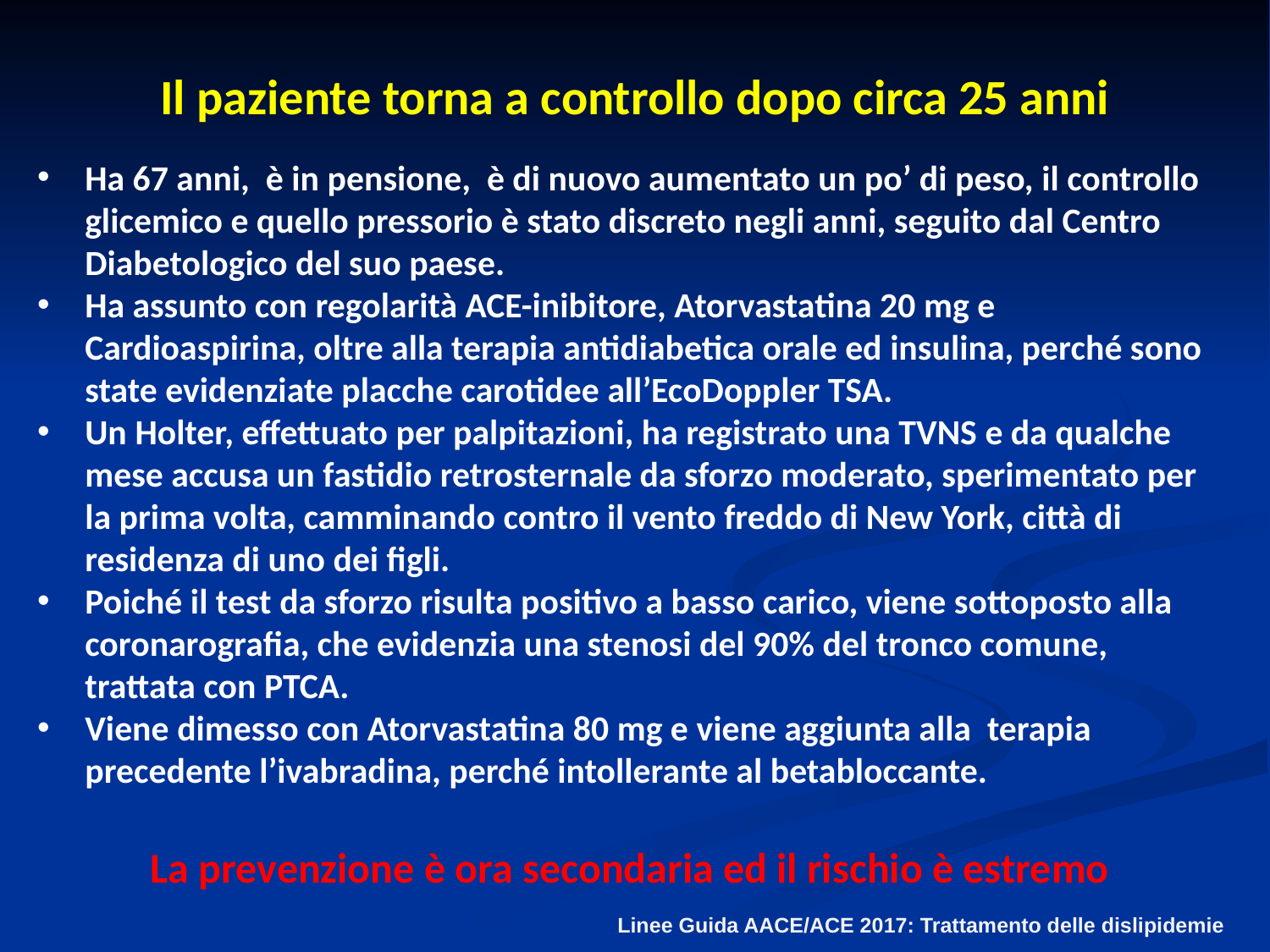

Il paziente torna a controllo dopo circa 25 anni
Ha 67 anni,  è in pensione,  è di nuovo aumentato un po’ di peso, il controllo glicemico e quello pressorio è stato discreto negli anni, seguito dal Centro Diabetologico del suo paese.
Ha assunto con regolarità ACE-inibitore, Atorvastatina 20 mg e Cardioaspirina, oltre alla terapia antidiabetica orale ed insulina, perché sono state evidenziate placche carotidee all’EcoDoppler TSA.
Un Holter, effettuato per palpitazioni, ha registrato una TVNS e da qualche mese accusa un fastidio retrosternale da sforzo moderato, sperimentato per la prima volta, camminando contro il vento freddo di New York, città di residenza di uno dei figli.
Poiché il test da sforzo risulta positivo a basso carico, viene sottoposto alla coronarografia, che evidenzia una stenosi del 90% del tronco comune, trattata con PTCA.
Viene dimesso con Atorvastatina 80 mg e viene aggiunta alla  terapia precedente l’ivabradina, perché intollerante al betabloccante.

La prevenzione è ora secondaria ed il rischio è estremo
Linee Guida AACE/ACE 2017: Trattamento delle dislipidemie